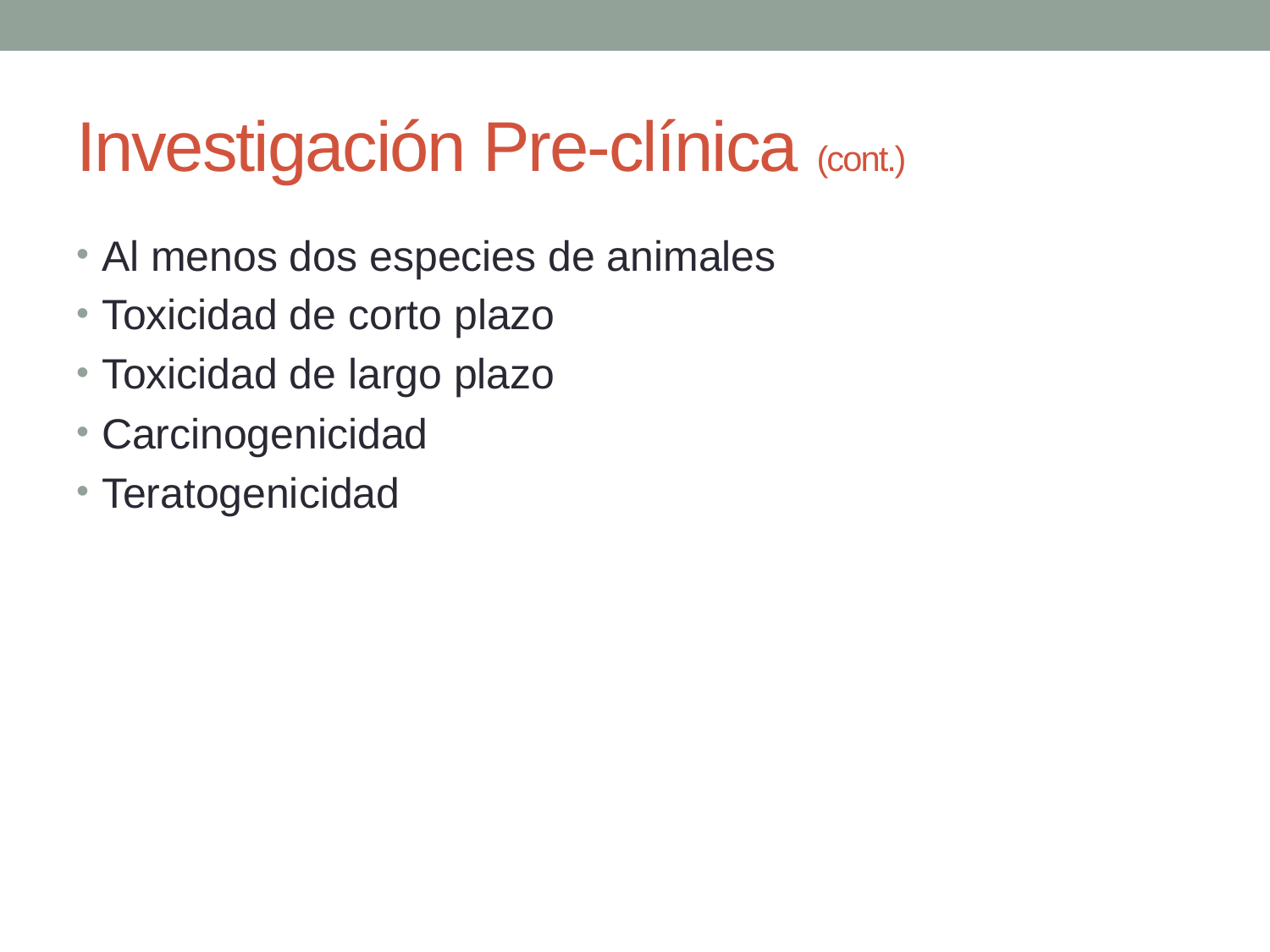

# Investigación Pre-clínica (cont.)
Al menos dos especies de animales
Toxicidad de corto plazo
Toxicidad de largo plazo
Carcinogenicidad
Teratogenicidad